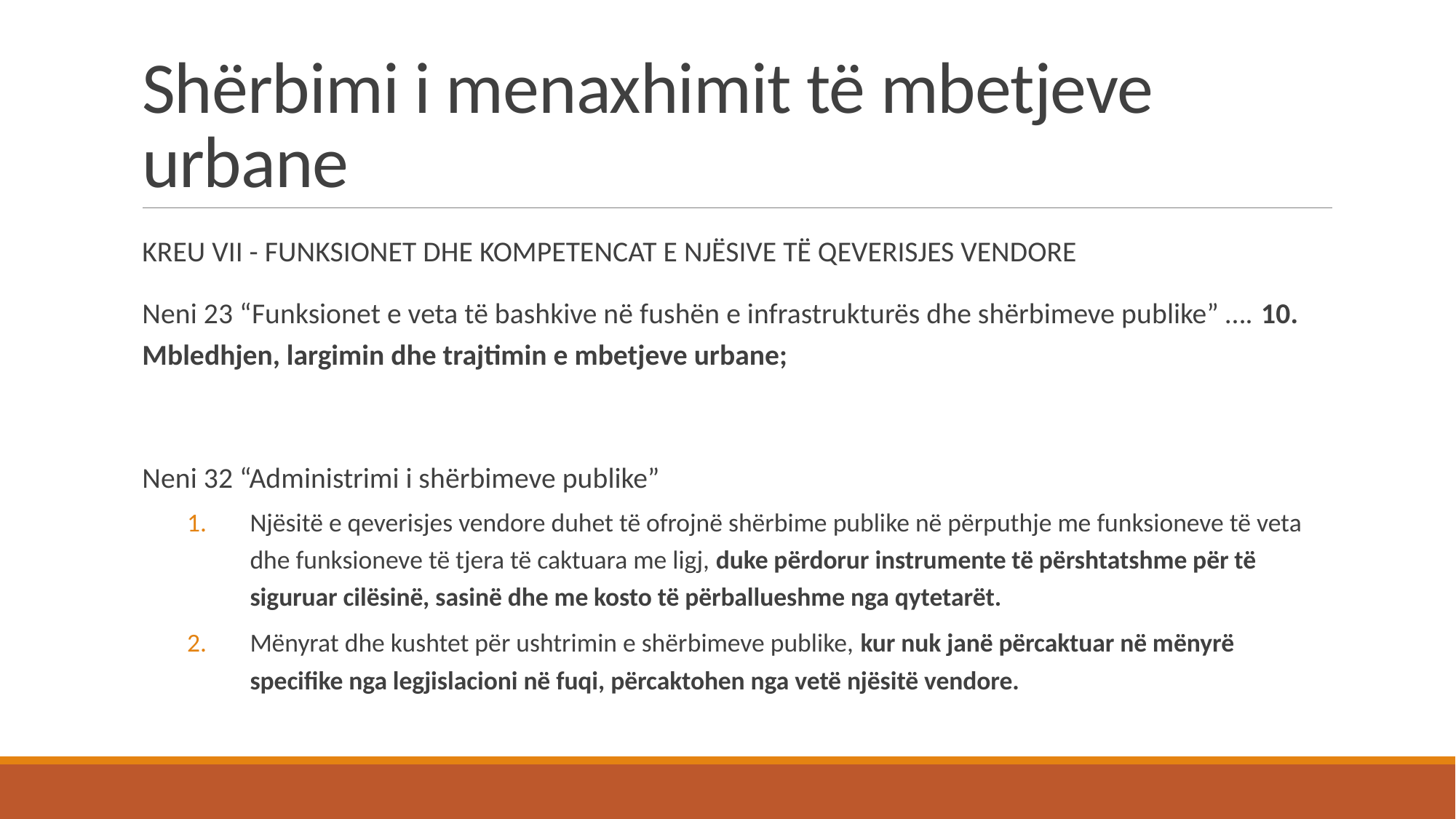

# Shërbimi i menaxhimit të mbetjeve urbane
KREU VII - FUNKSIONET DHE KOMPETENCAT E NJËSIVE TË QEVERISJES VENDORE
Neni 23 “Funksionet e veta të bashkive në fushën e infrastrukturës dhe shërbimeve publike” …. 10. Mbledhjen, largimin dhe trajtimin e mbetjeve urbane;

Neni 32 “Administrimi i shërbimeve publike”
Njësitë e qeverisjes vendore duhet të ofrojnë shërbime publike në përputhje me funksioneve të veta dhe funksioneve të tjera të caktuara me ligj, duke përdorur instrumente të përshtatshme për të siguruar cilësinë, sasinë dhe me kosto të përballueshme nga qytetarët.
Mënyrat dhe kushtet për ushtrimin e shërbimeve publike, kur nuk janë përcaktuar në mënyrë specifike nga legjislacioni në fuqi, përcaktohen nga vetë njësitë vendore.